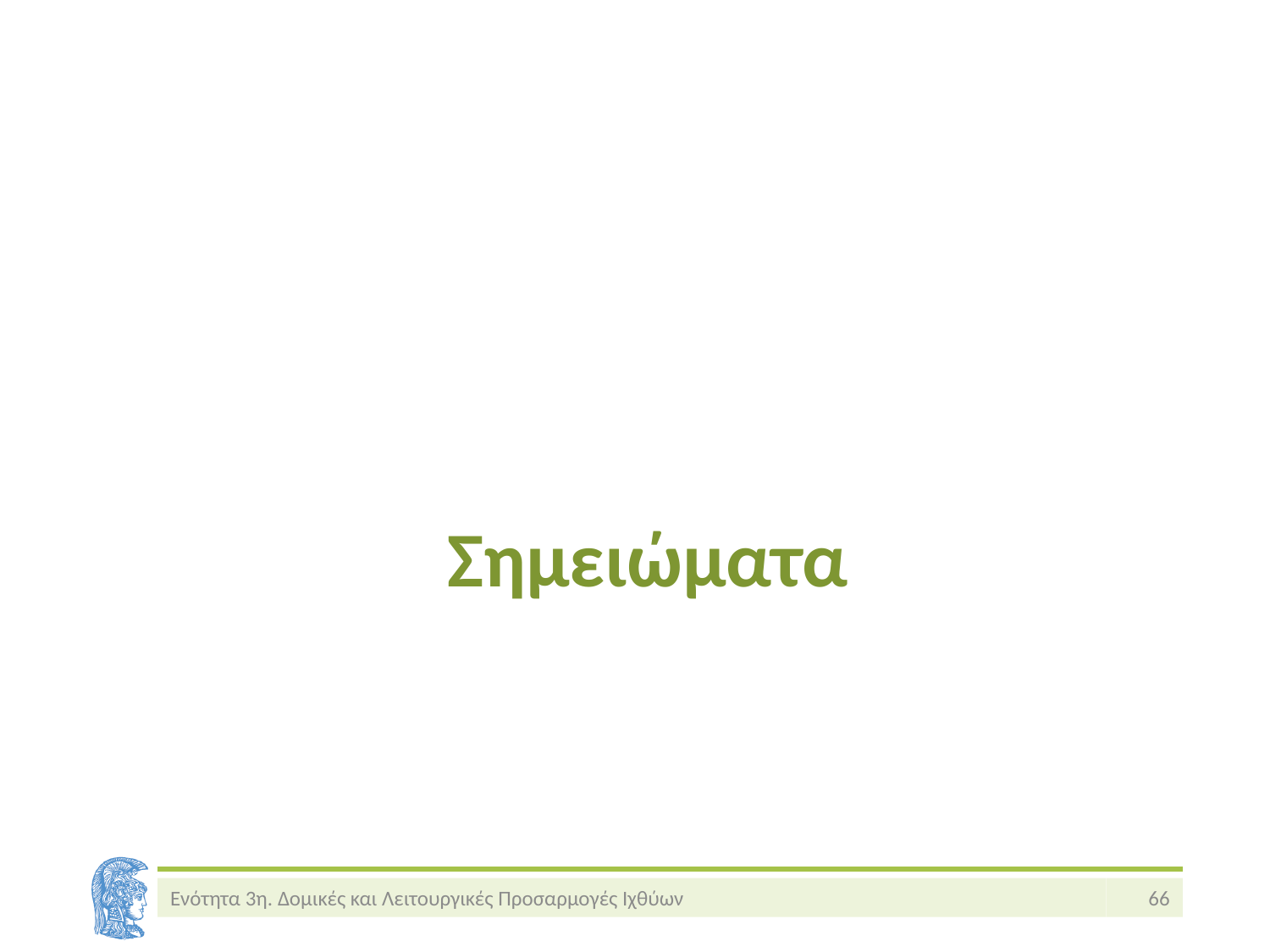

# Σημειώματα
Ενότητα 3η. Δομικές και Λειτουργικές Προσαρμογές Ιχθύων
66